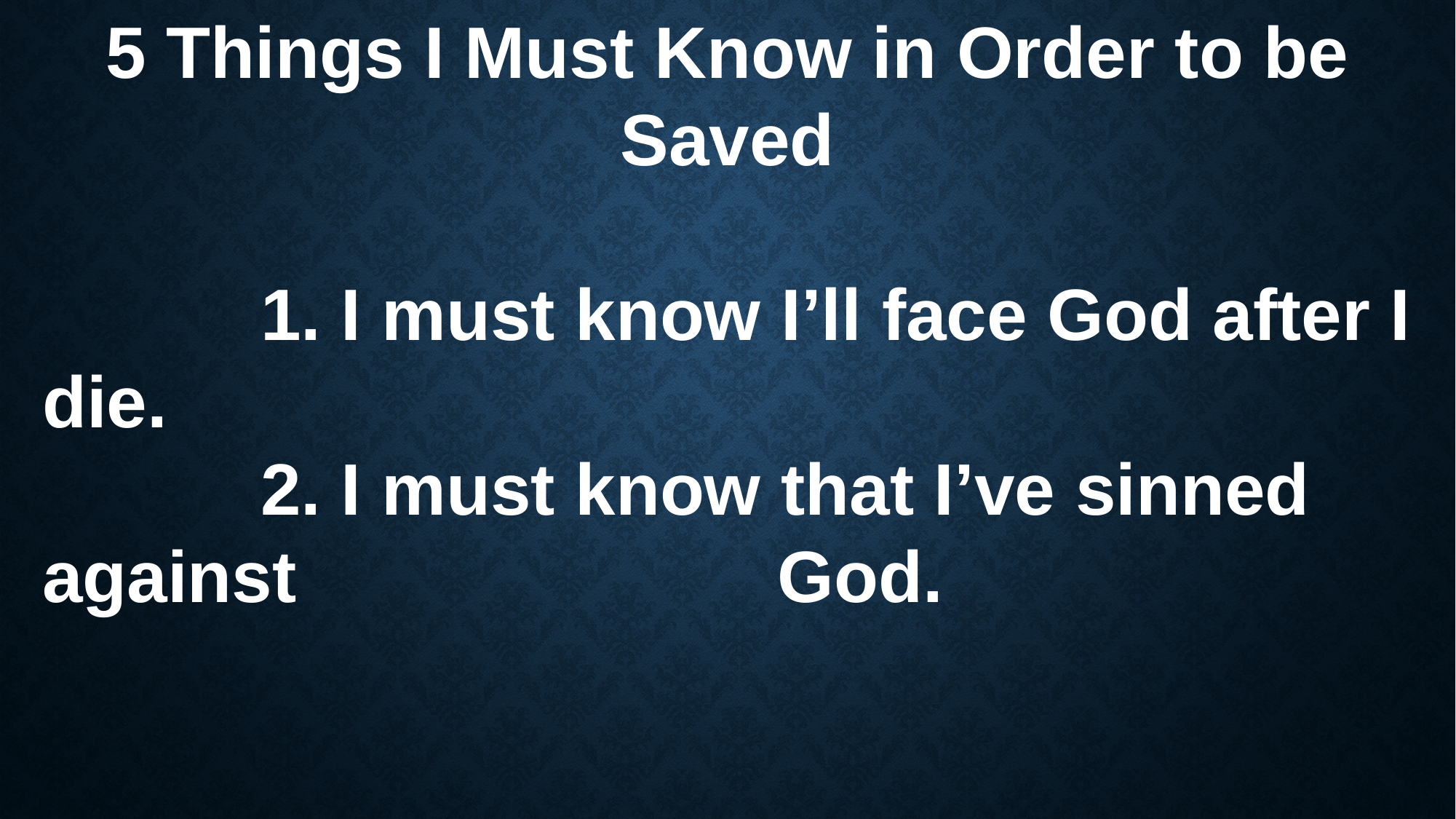

5 Things I Must Know in Order to be Saved

		1. I must know I’ll face God after I die.
		2. I must know that I’ve sinned against 				    God.